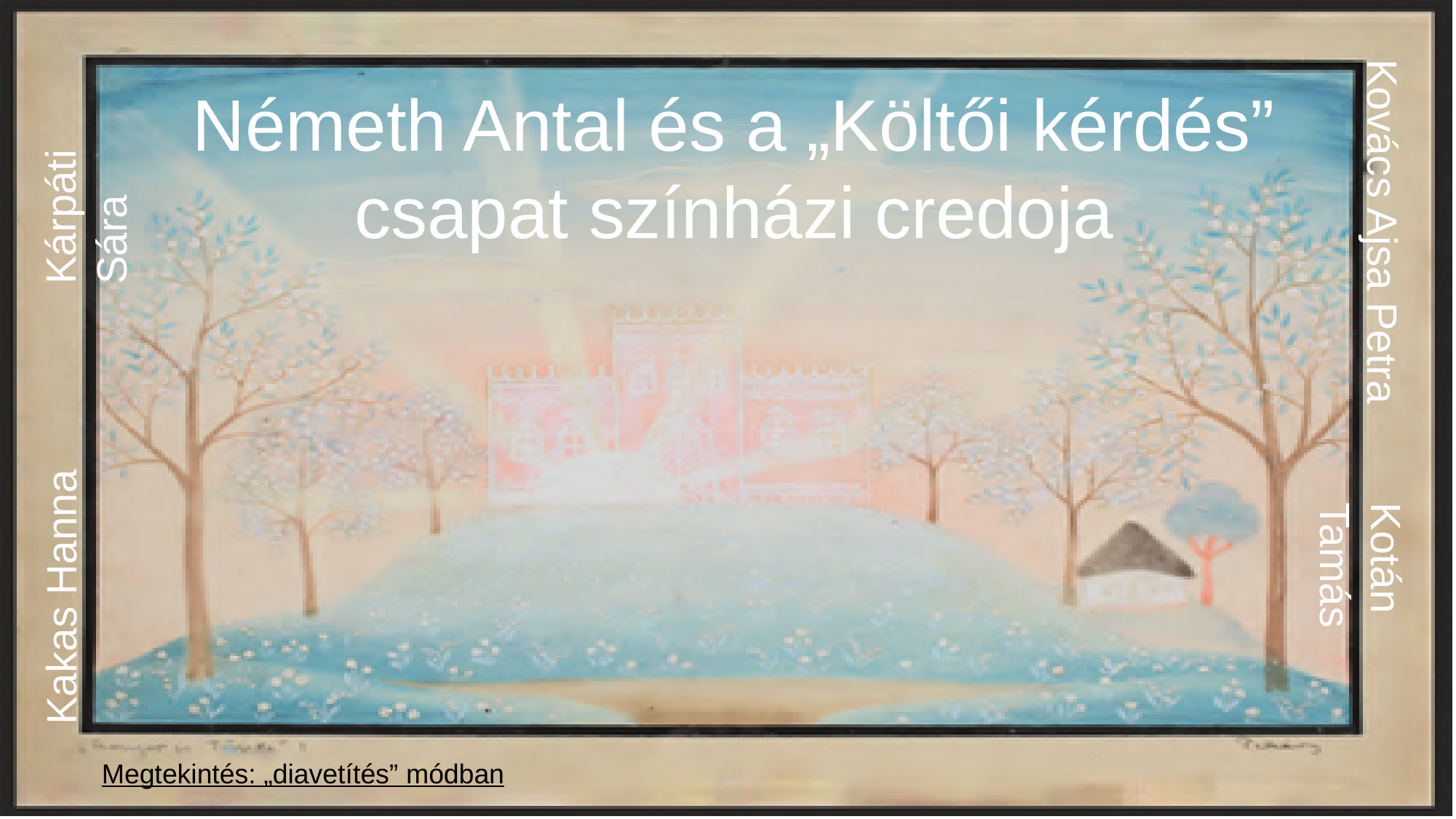

Németh Antal és a „Költői kérdés” csapat színházi credoja
Kárpáti Sára
Kovács Ajsa Petra
Kakas Hanna
Kotán Tamás
Megtekintés: „diavetítés” módban